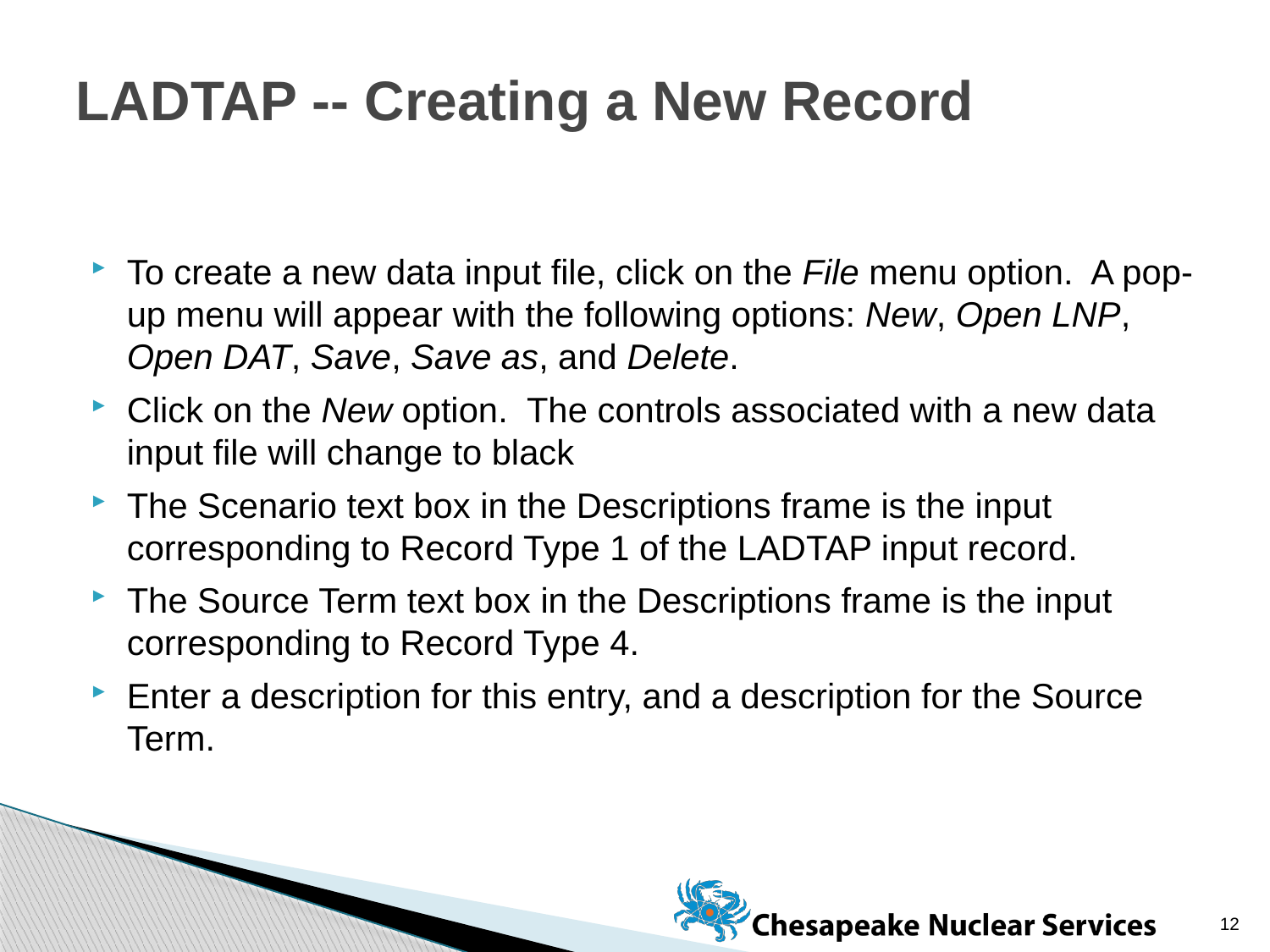

# LADTAP -- Creating a New Record

To create a new data input file, click on the File menu option.  A pop-up menu will appear with the following options: New, Open LNP, Open DAT, Save, Save as, and Delete.
Click on the New option.  The controls associated with a new data input file will change to black
The Scenario text box in the Descriptions frame is the input corresponding to Record Type 1 of the LADTAP input record.
The Source Term text box in the Descriptions frame is the input corresponding to Record Type 4.
Enter a description for this entry, and a description for the Source Term.
12